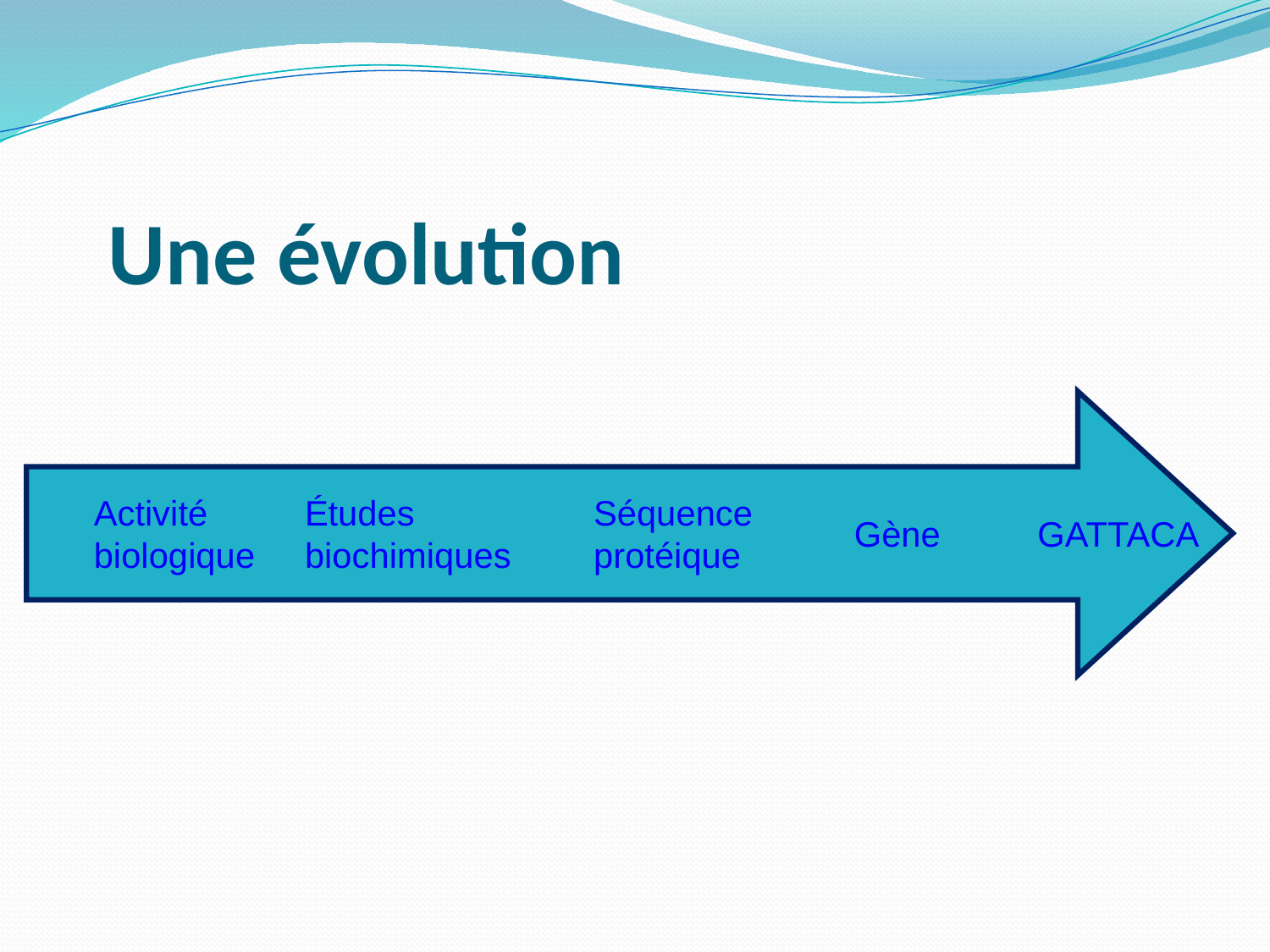

Une évolution

Activité biologique
Études biochimiques
Séquence protéique
Gène
GATTACA